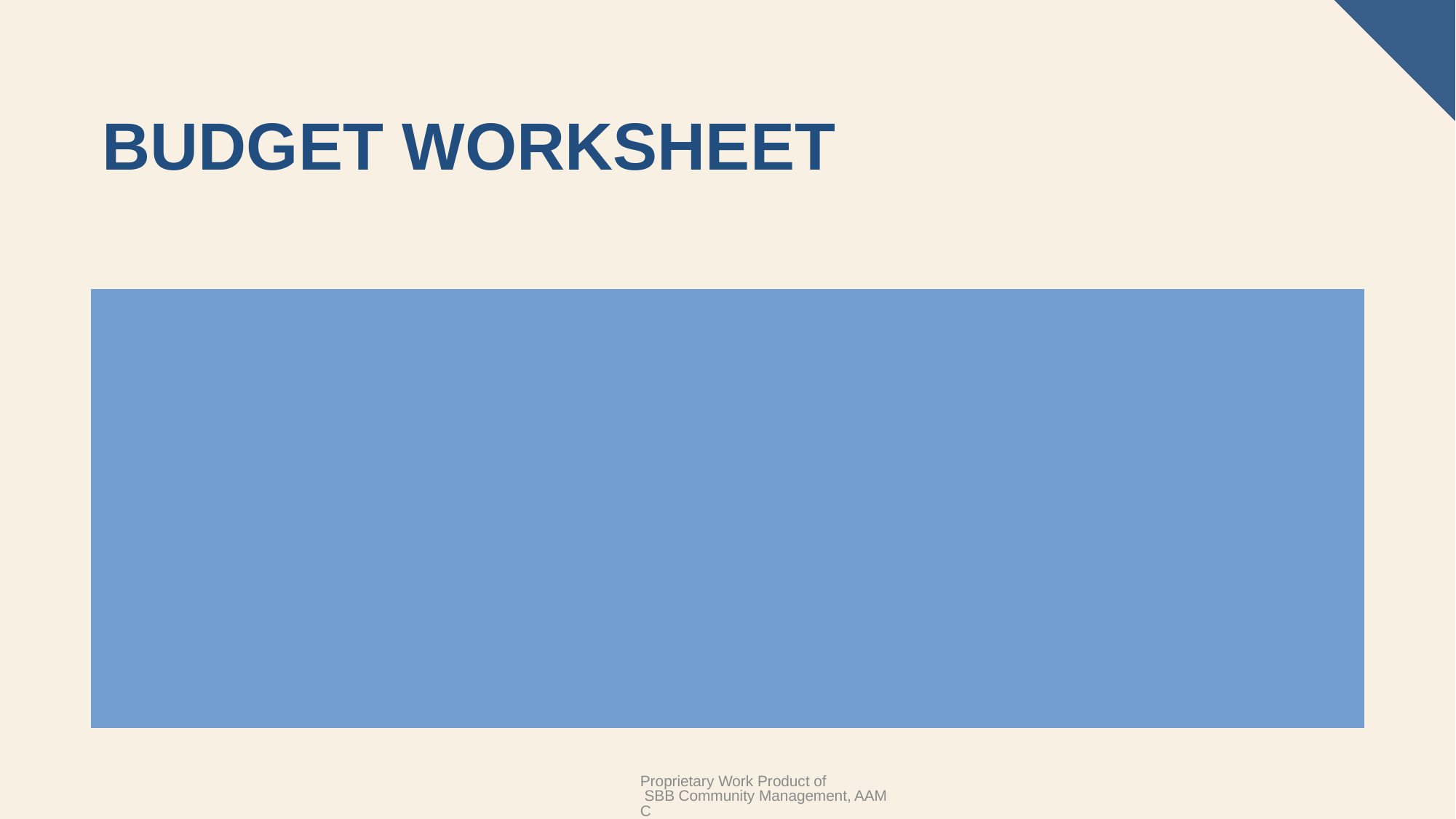

# Budget worksheet
Begin the budget process no later than August.
Create a draft of the budget showing all income and expenses.
Use budget notes to identify each line item/to show how each number was determined.
If a contract or insurance is renewing in the middle of the year, make sure to reflect any changes in the appropriate month.
Make an allowance for bad debt.
Are there any large projects coming up per the Reserve Study?
Proprietary Work Product of                SBB Community Management, AAMC